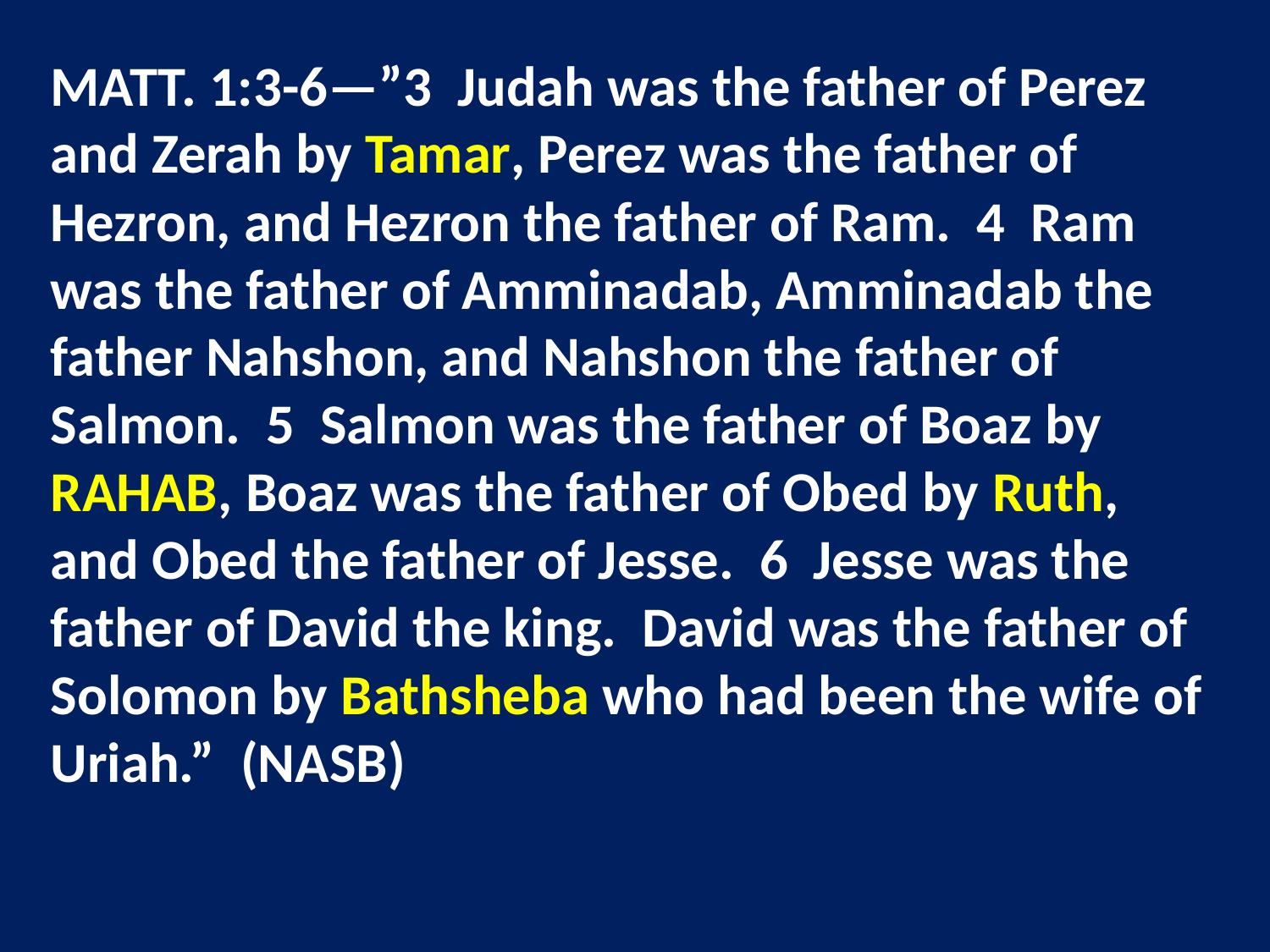

MATT. 1:3-6—”3  Judah was the father of Perez and Zerah by Tamar, Perez was the father of Hezron, and Hezron the father of Ram.  4  Ram was the father of Amminadab, Amminadab the father Nahshon, and Nahshon the father of Salmon.  5  Salmon was the father of Boaz by RAHAB, Boaz was the father of Obed by Ruth, and Obed the father of Jesse.  6  Jesse was the father of David the king.  David was the father of Solomon by Bathsheba who had been the wife of Uriah.”  (NASB)